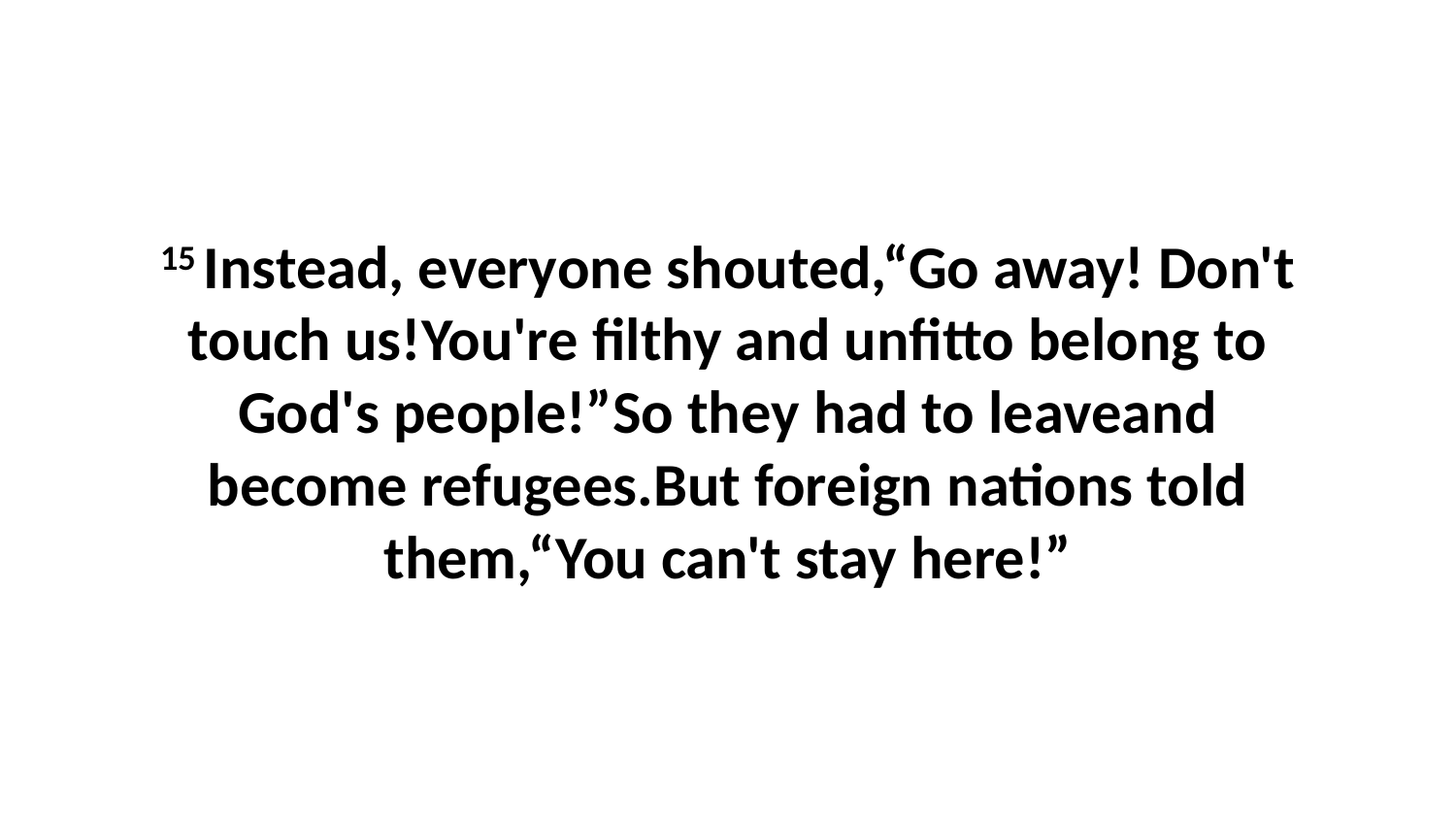

15 Instead, everyone shouted,“Go away! Don't touch us!You're filthy and unfitto belong to God's people!”So they had to leaveand become refugees.But foreign nations told them,“You can't stay here!”